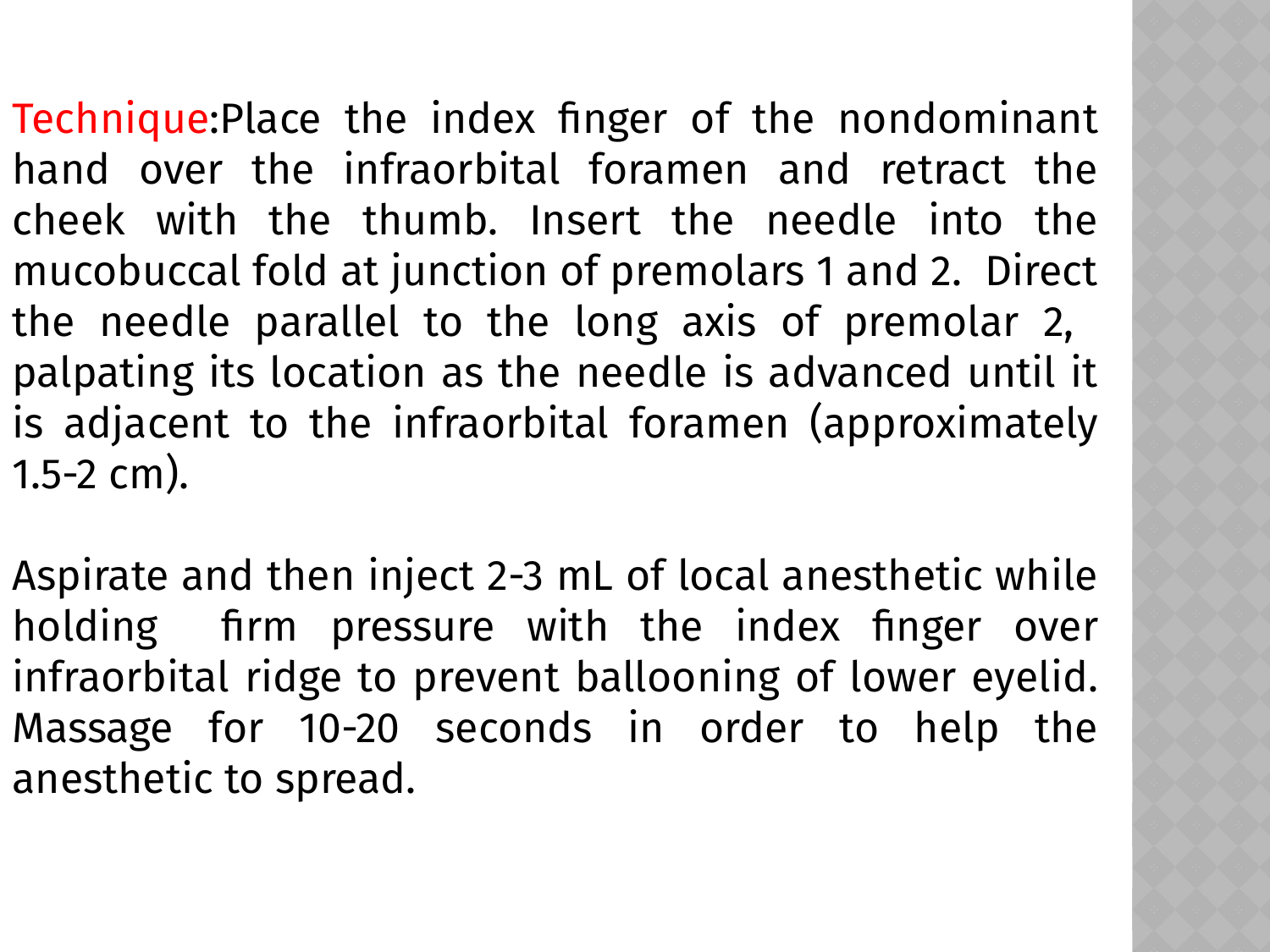

Technique:Place the index finger of the nondominant hand over the infraorbital foramen and retract the cheek with the thumb. Insert the needle into the mucobuccal fold at junction of premolars 1 and 2.  Direct the needle parallel to the long axis of premolar 2,  palpating its location as the needle is advanced until it is adjacent to the infraorbital foramen (approximately 1.5-2 cm).

Aspirate and then inject 2-3 mL of local anesthetic while holding  firm pressure with the index finger over infraorbital ridge to prevent ballooning of lower eyelid. Massage for 10-20 seconds in order to help the anesthetic to spread.